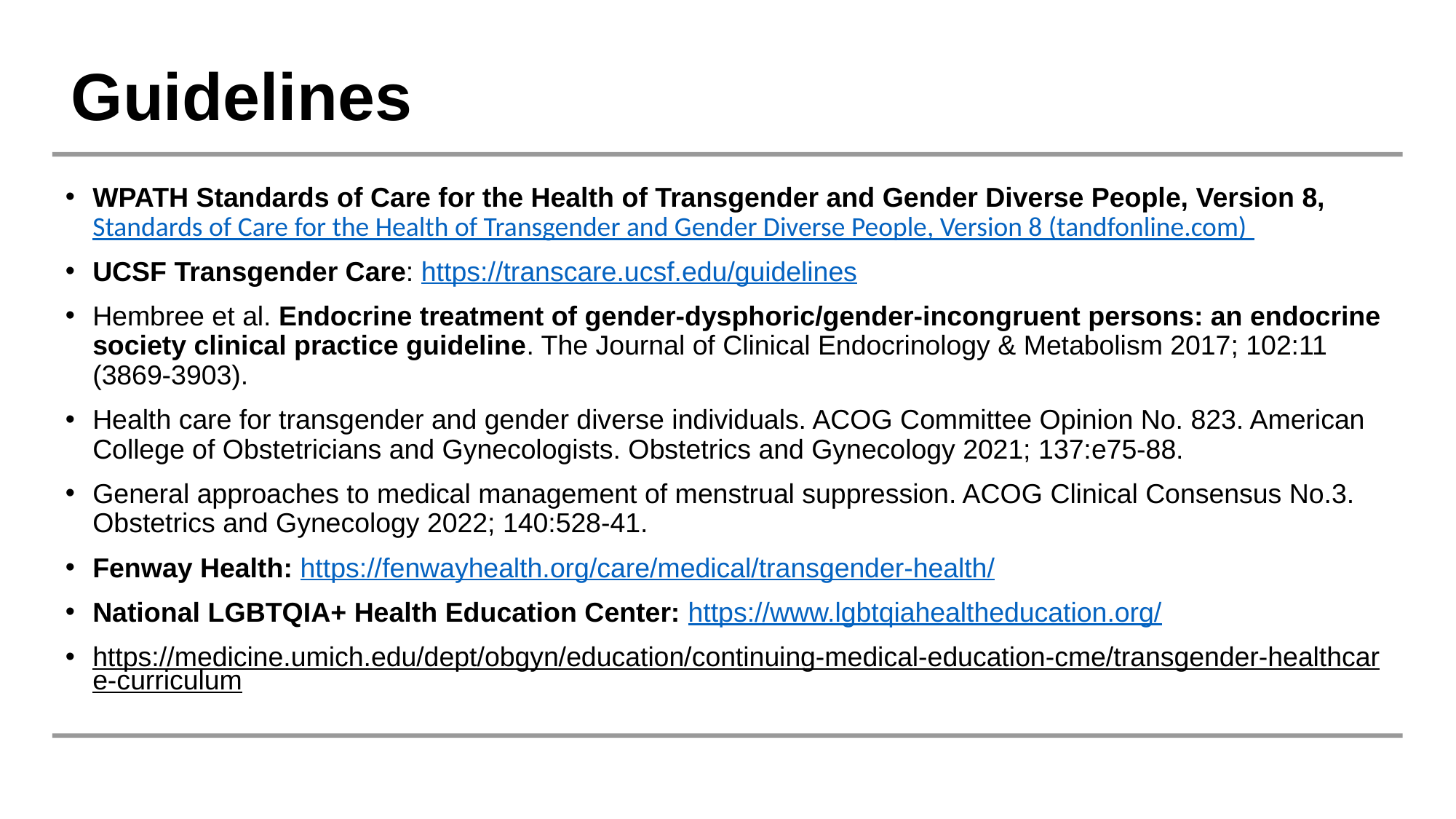

Guidelines
WPATH Standards of Care for the Health of Transgender and Gender Diverse People, Version 8, Standards of Care for the Health of Transgender and Gender Diverse People, Version 8 (tandfonline.com)
UCSF Transgender Care: https://transcare.ucsf.edu/guidelines
Hembree et al. Endocrine treatment of gender-dysphoric/gender-incongruent persons: an endocrine society clinical practice guideline. The Journal of Clinical Endocrinology & Metabolism 2017; 102:11 (3869-3903).
Health care for transgender and gender diverse individuals. ACOG Committee Opinion No. 823. American College of Obstetricians and Gynecologists. Obstetrics and Gynecology 2021; 137:e75-88.
General approaches to medical management of menstrual suppression. ACOG Clinical Consensus No.3. Obstetrics and Gynecology 2022; 140:528-41.
Fenway Health: https://fenwayhealth.org/care/medical/transgender-health/
National LGBTQIA+ Health Education Center: https://www.lgbtqiahealtheducation.org/
https://medicine.umich.edu/dept/obgyn/education/continuing-medical-education-cme/transgender-healthcare-curriculum